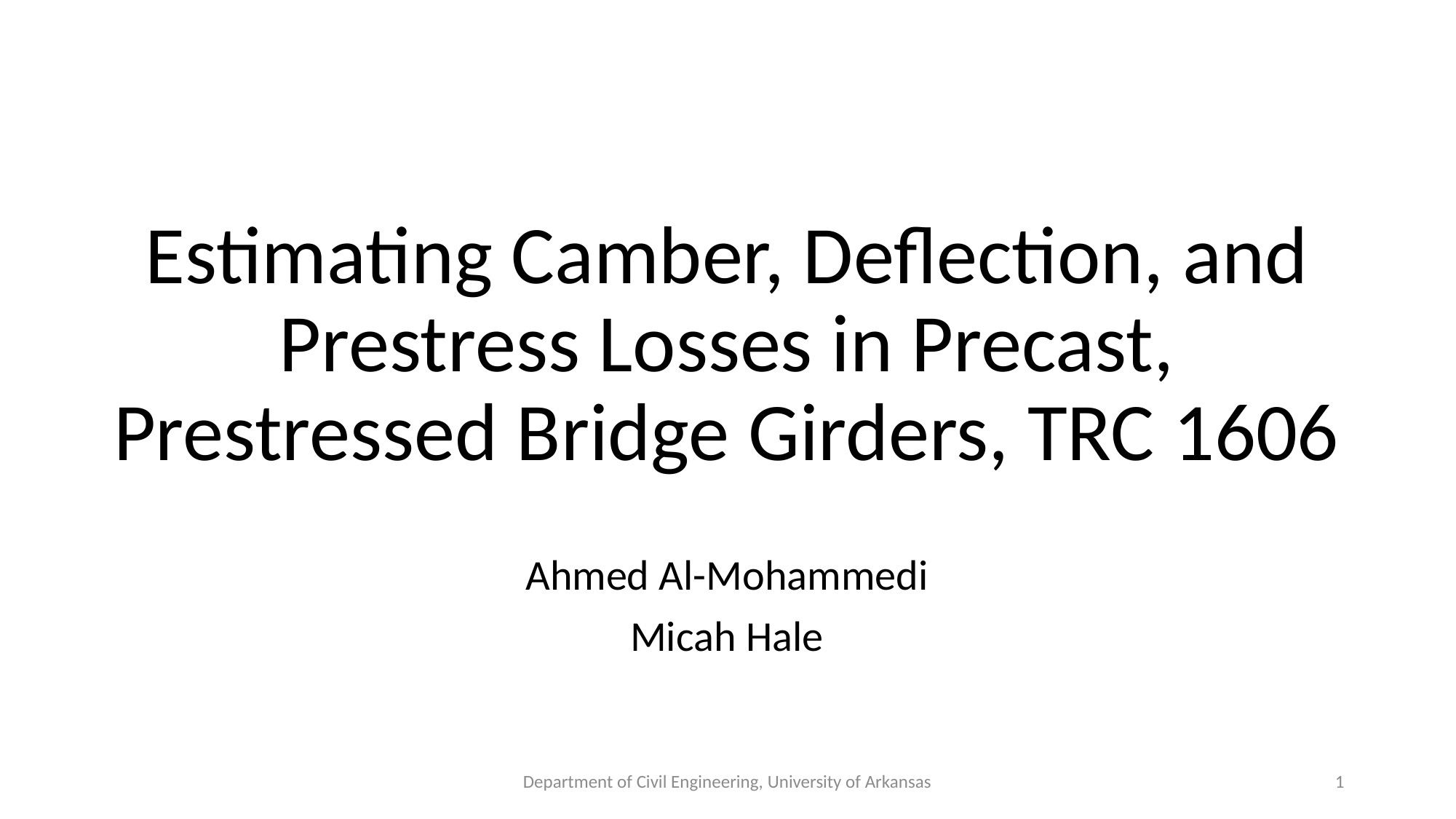

# Estimating Camber, Deflection, and Prestress Losses in Precast, Prestressed Bridge Girders, TRC 1606
Ahmed Al-Mohammedi
Micah Hale
Department of Civil Engineering, University of Arkansas
1